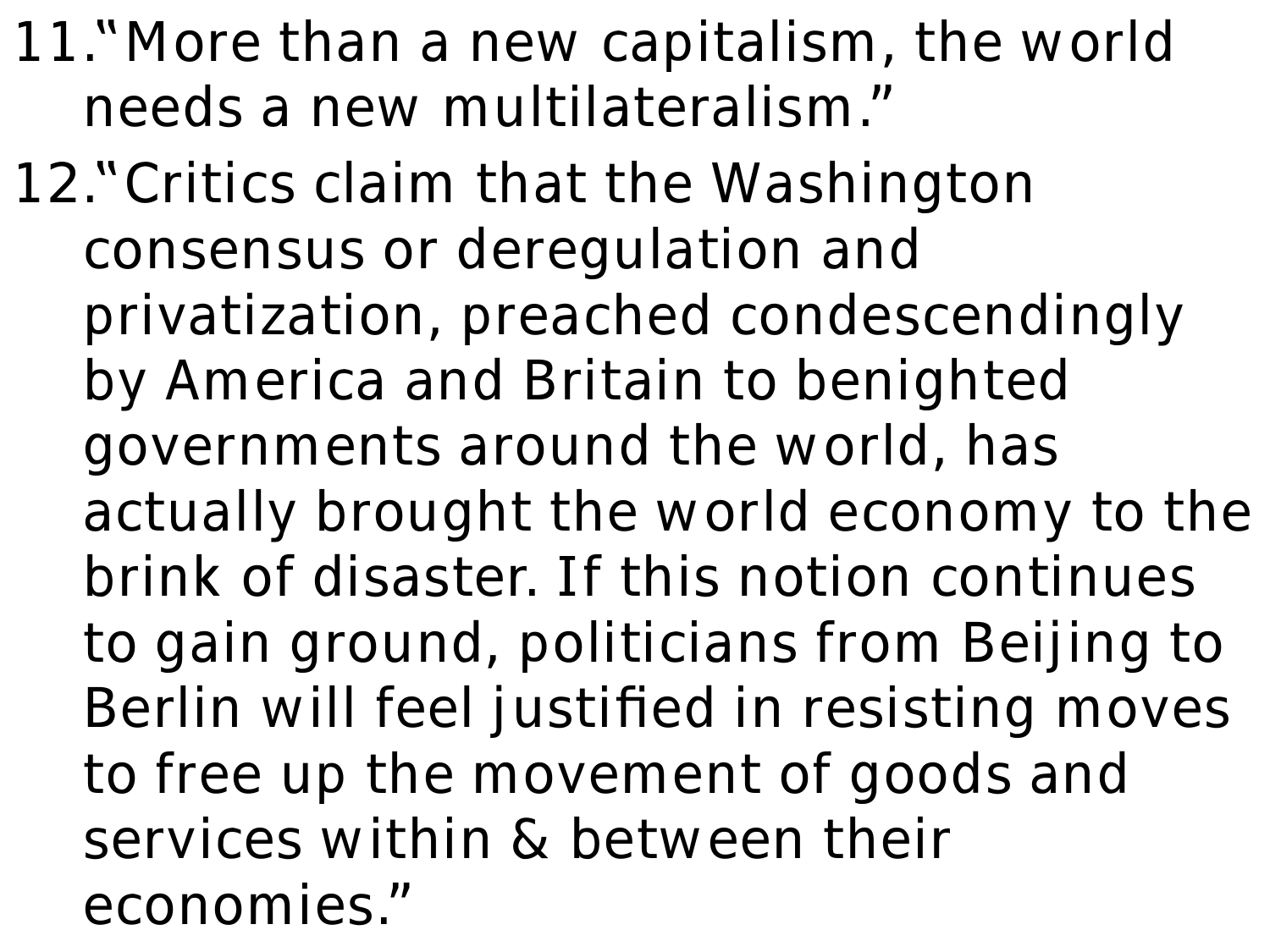

“More than a new capitalism, the world needs a new multilateralism.”
“Critics claim that the Washington consensus or deregulation and privatization, preached condescendingly by America and Britain to benighted governments around the world, has actually brought the world economy to the brink of disaster. If this notion continues to gain ground, politicians from Beijing to Berlin will feel justified in resisting moves to free up the movement of goods and services within & between their economies.”